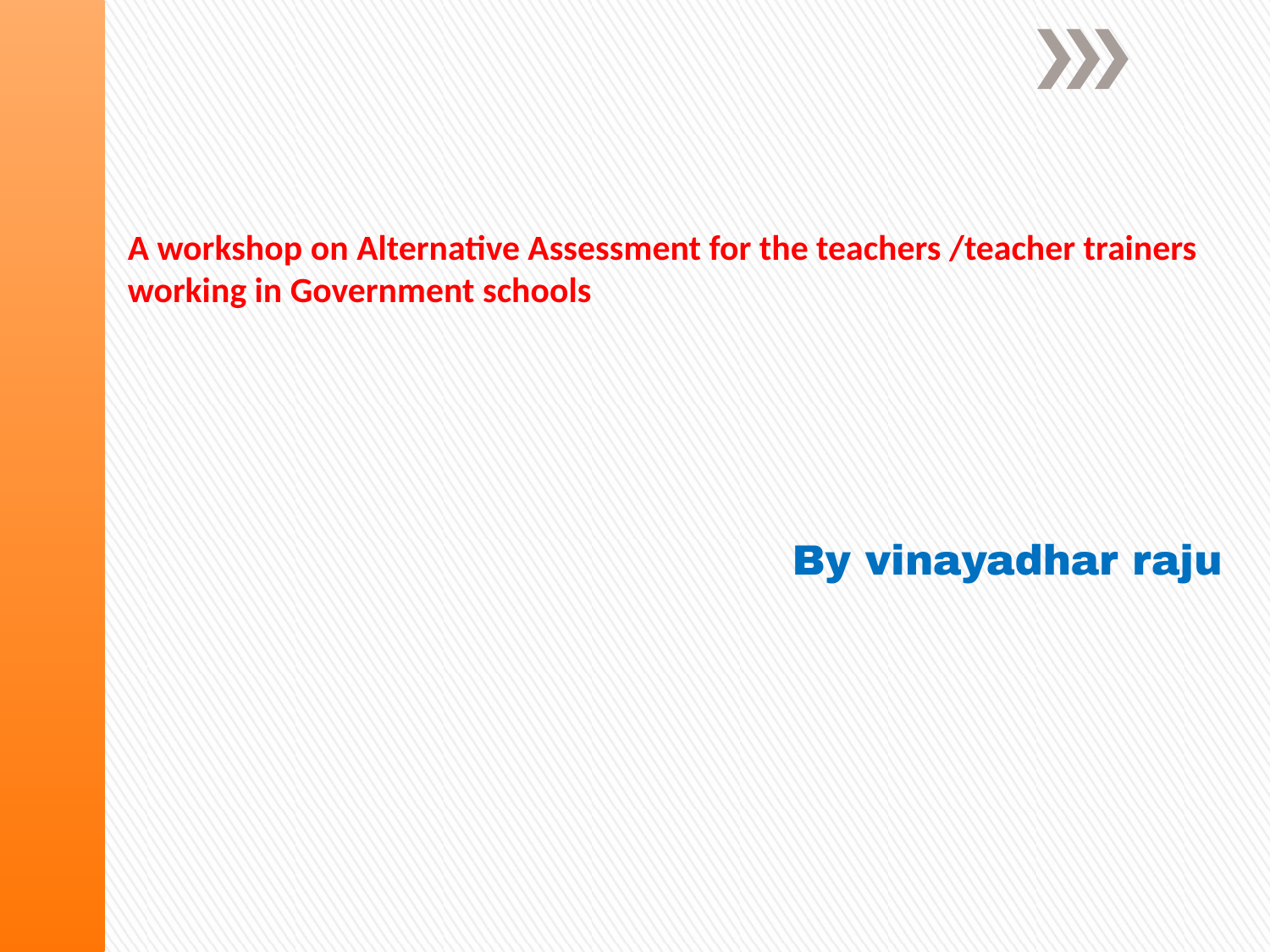

# A workshop on Alternative Assessment for the teachers /teacher trainers working in Government schools
By vinayadhar raju